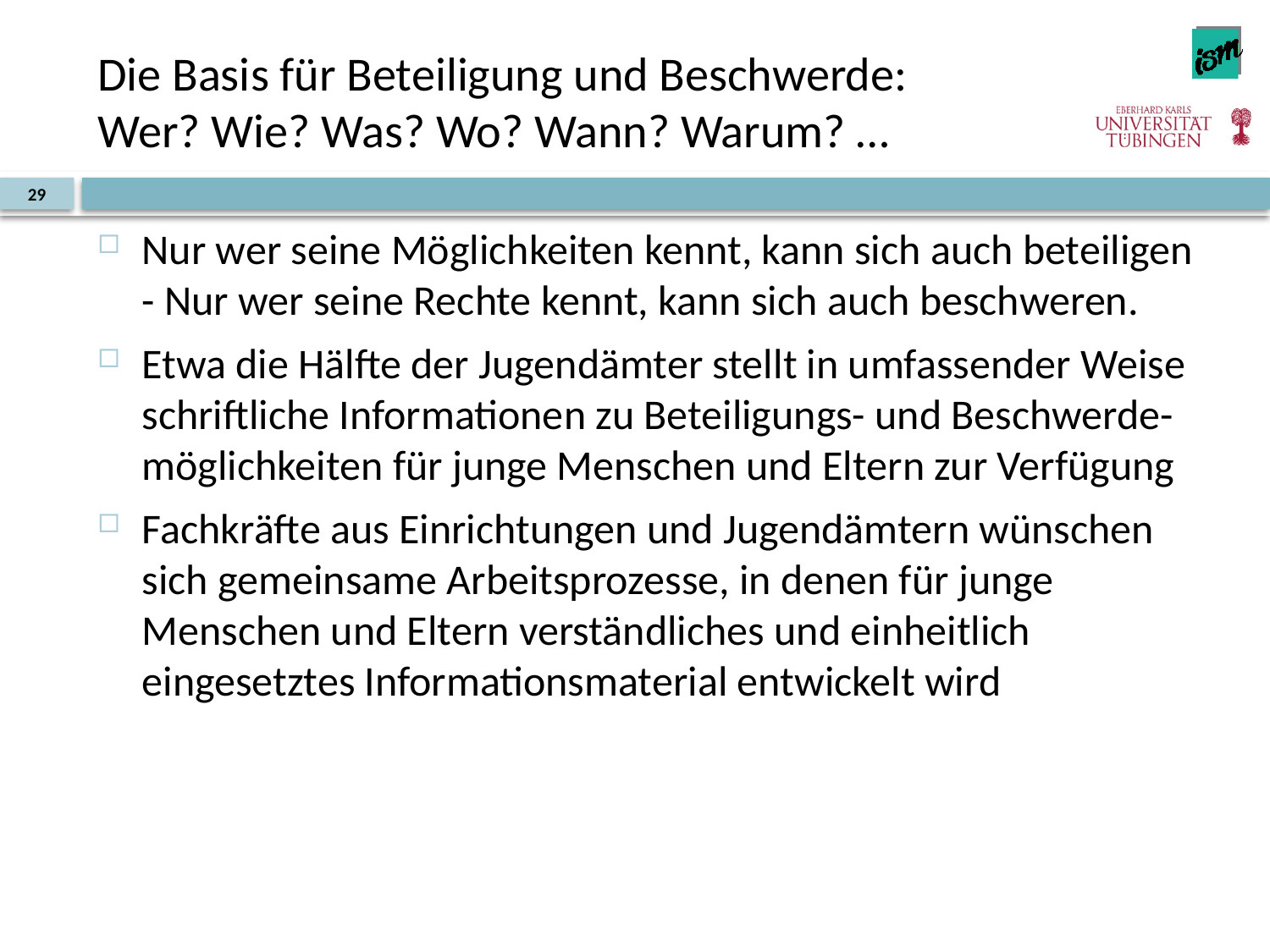

# Die Basis für Beteiligung und Beschwerde: Wer? Wie? Was? Wo? Wann? Warum? …
29
Nur wer seine Möglichkeiten kennt, kann sich auch beteiligen - Nur wer seine Rechte kennt, kann sich auch beschweren.
Etwa die Hälfte der Jugendämter stellt in umfassender Weise schriftliche Informationen zu Beteiligungs- und Beschwerde-möglichkeiten für junge Menschen und Eltern zur Verfügung
Fachkräfte aus Einrichtungen und Jugendämtern wünschen sich gemeinsame Arbeitsprozesse, in denen für junge Menschen und Eltern verständliches und einheitlich eingesetztes Informationsmaterial entwickelt wird